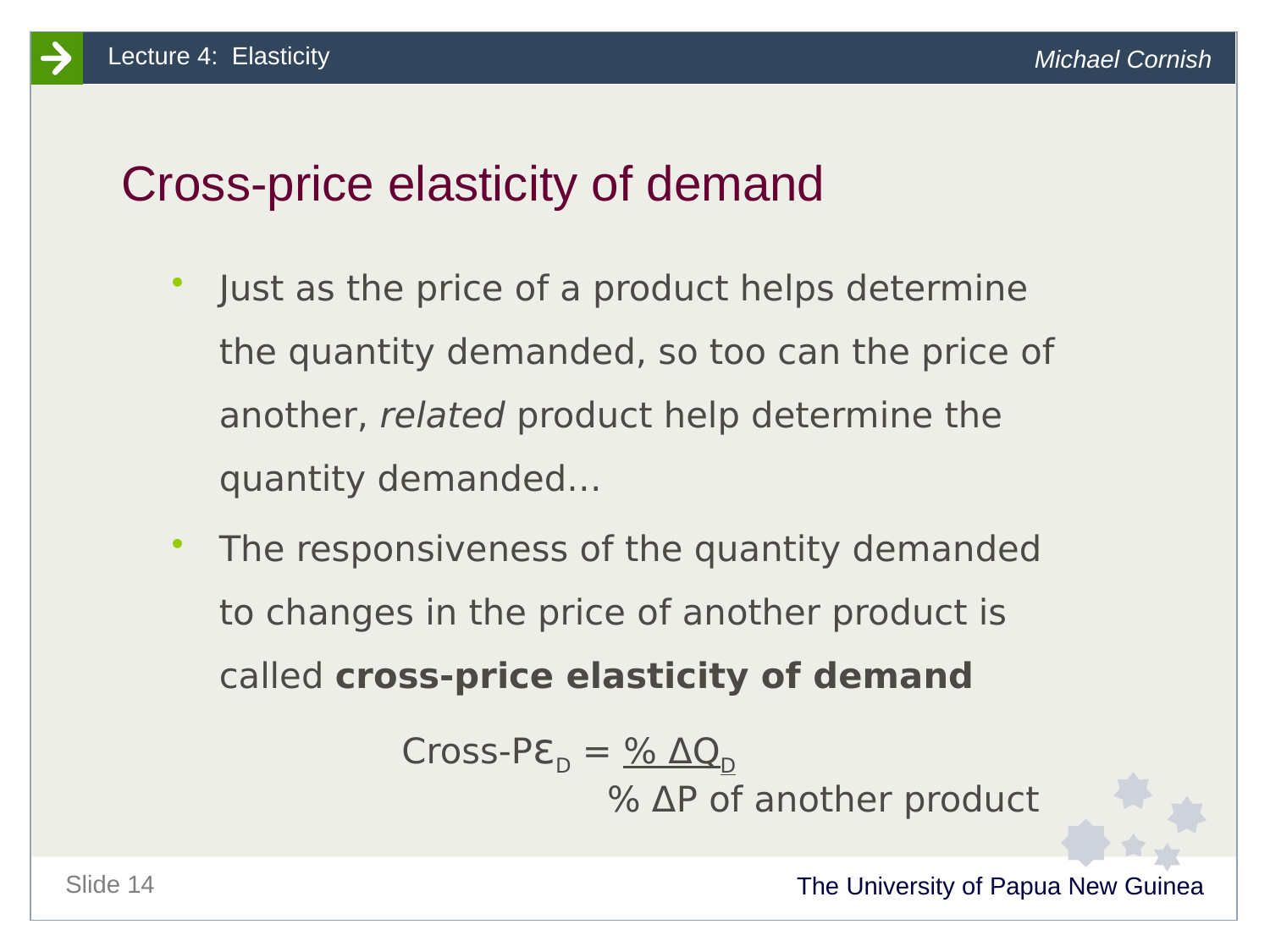

# Cross-price elasticity of demand
Just as the price of a product helps determine the quantity demanded, so too can the price of another, related product help determine the quantity demanded…
The responsiveness of the quantity demanded to changes in the price of another product is called cross-price elasticity of demand

		Cross-PεD = % ΔQD
		        	       % ΔP of another product